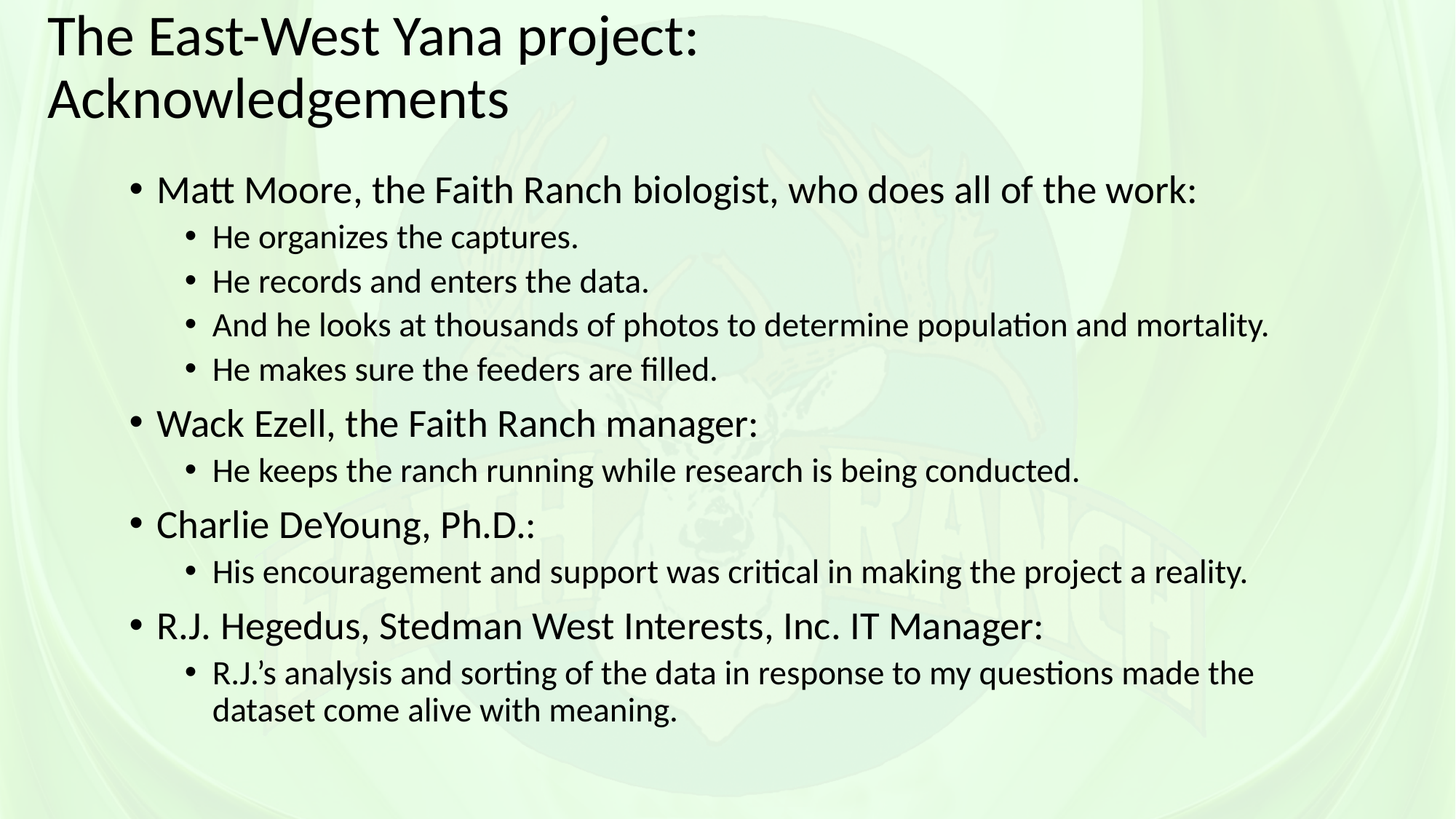

# The East-West Yana project: Acknowledgements
Matt Moore, the Faith Ranch biologist, who does all of the work:
He organizes the captures.
He records and enters the data.
And he looks at thousands of photos to determine population and mortality.
He makes sure the feeders are filled.
Wack Ezell, the Faith Ranch manager:
He keeps the ranch running while research is being conducted.
Charlie DeYoung, Ph.D.:
His encouragement and support was critical in making the project a reality.
R.J. Hegedus, Stedman West Interests, Inc. IT Manager:
R.J.’s analysis and sorting of the data in response to my questions made the dataset come alive with meaning.